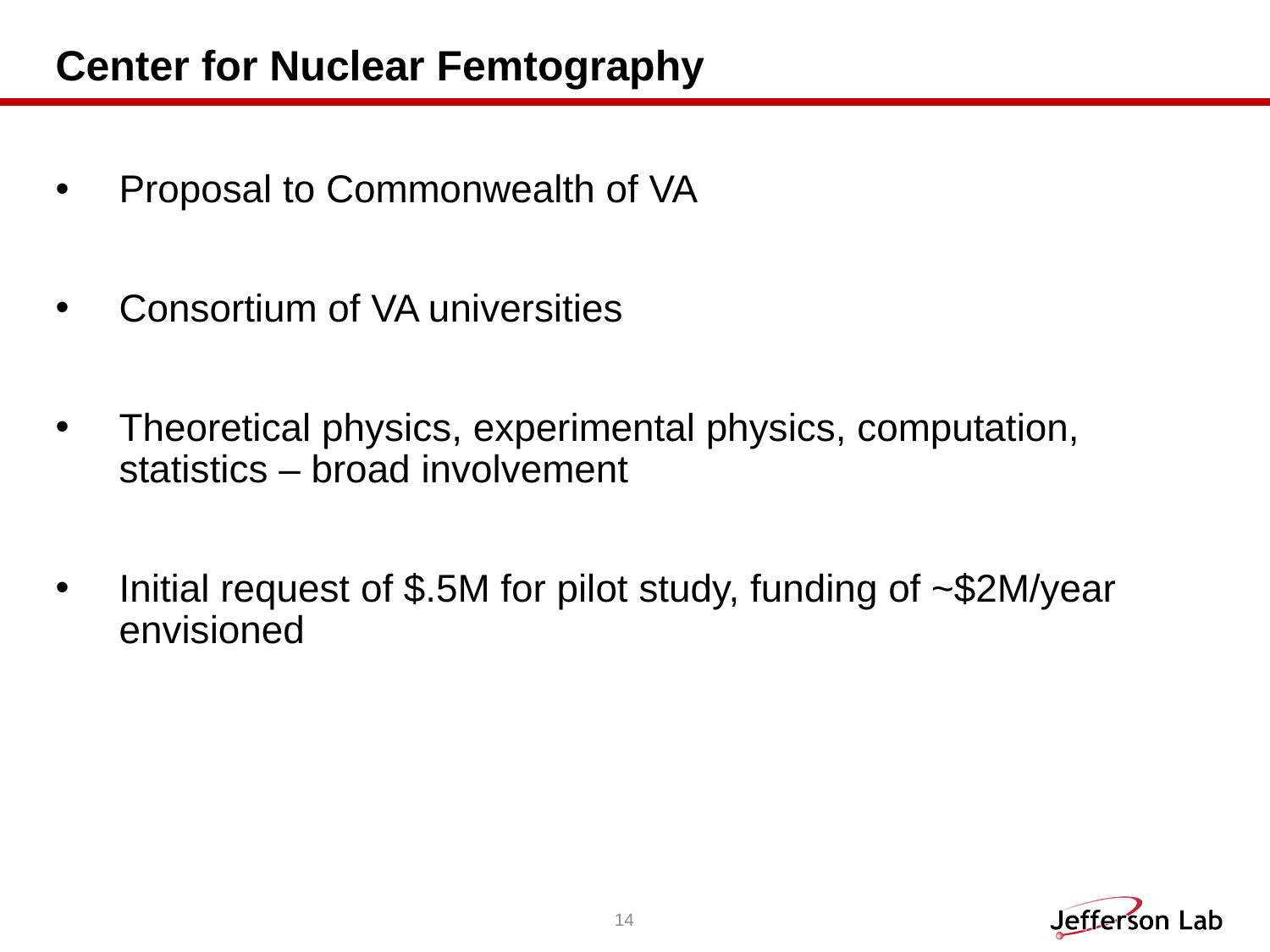

# Center for Nuclear Femtography
Proposal to Commonwealth of VA

Consortium of VA universities

Theoretical physics, experimental physics, computation, statistics – broad involvement

Initial request of $.5M for pilot study, funding of ~$2M/year envisioned
14